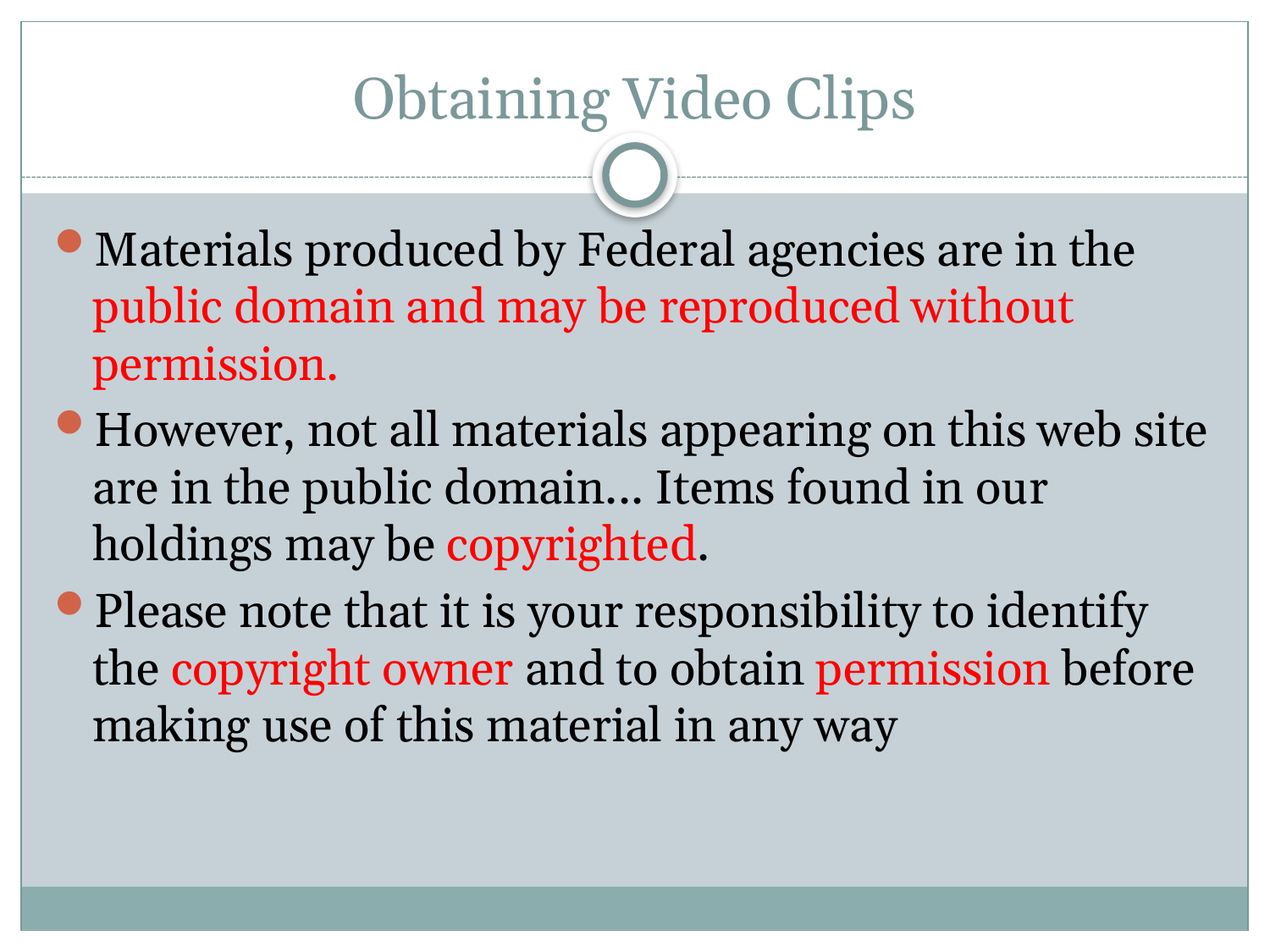

# Obtaining Video Clips
Materials produced by Federal agencies are in the public domain and may be reproduced without permission.
However, not all materials appearing on this web site are in the public domain... Items found in our holdings may be copyrighted.
Please note that it is your responsibility to identify the copyright owner and to obtain permission before making use of this material in any way